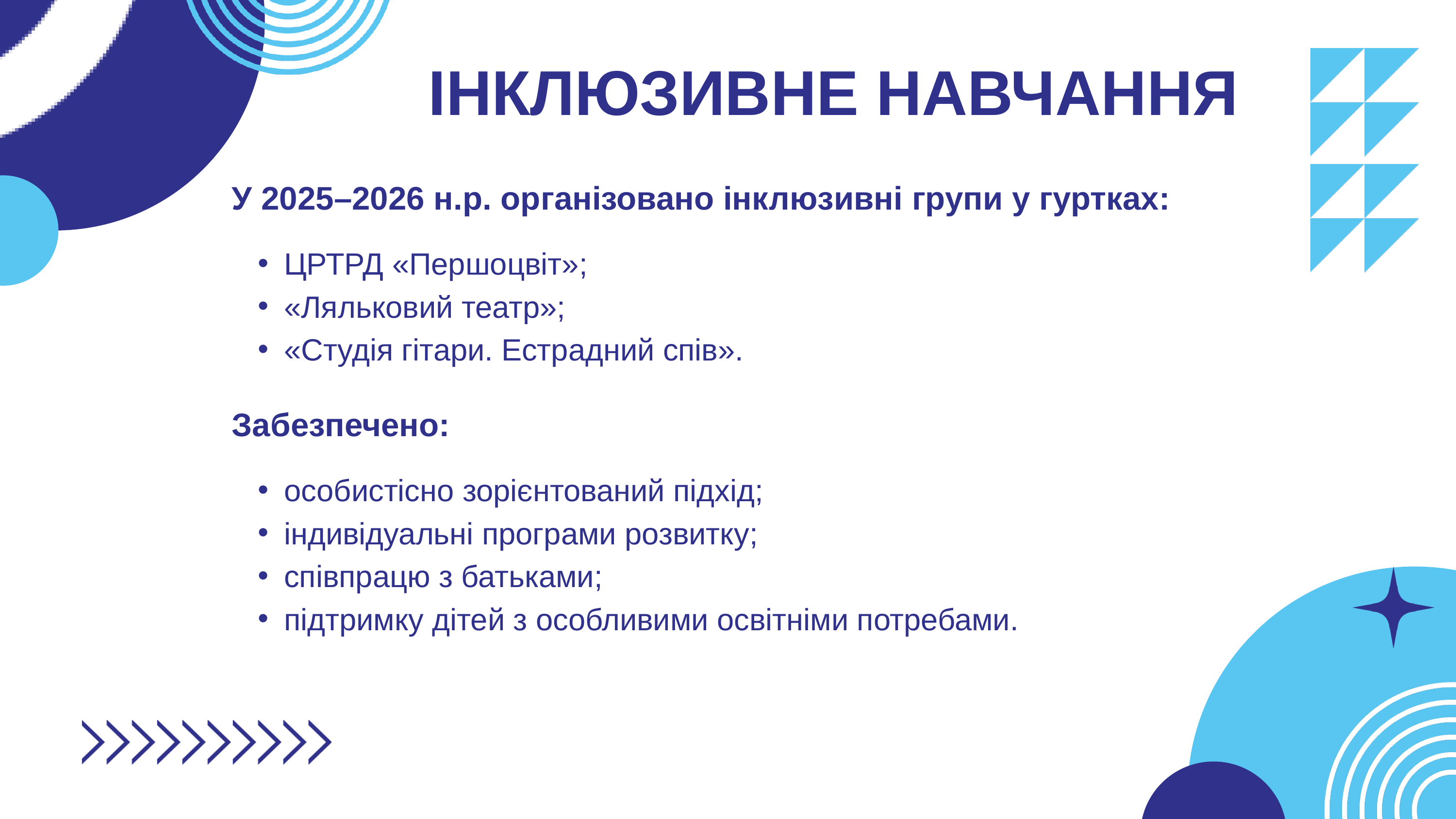

ІНКЛЮЗИВНЕ НАВЧАННЯ

У 2025–2026 н.р. організовано інклюзивні групи у гуртках:

ЦРТРД «Першоцвіт»;
«Ляльковий театр»;
«Студія гітари. Естрадний спів».

Забезпечено:
особистісно зорієнтований підхід;
індивідуальні програми розвитку;
співпрацю з батьками;
підтримку дітей з особливими освітніми потребами.